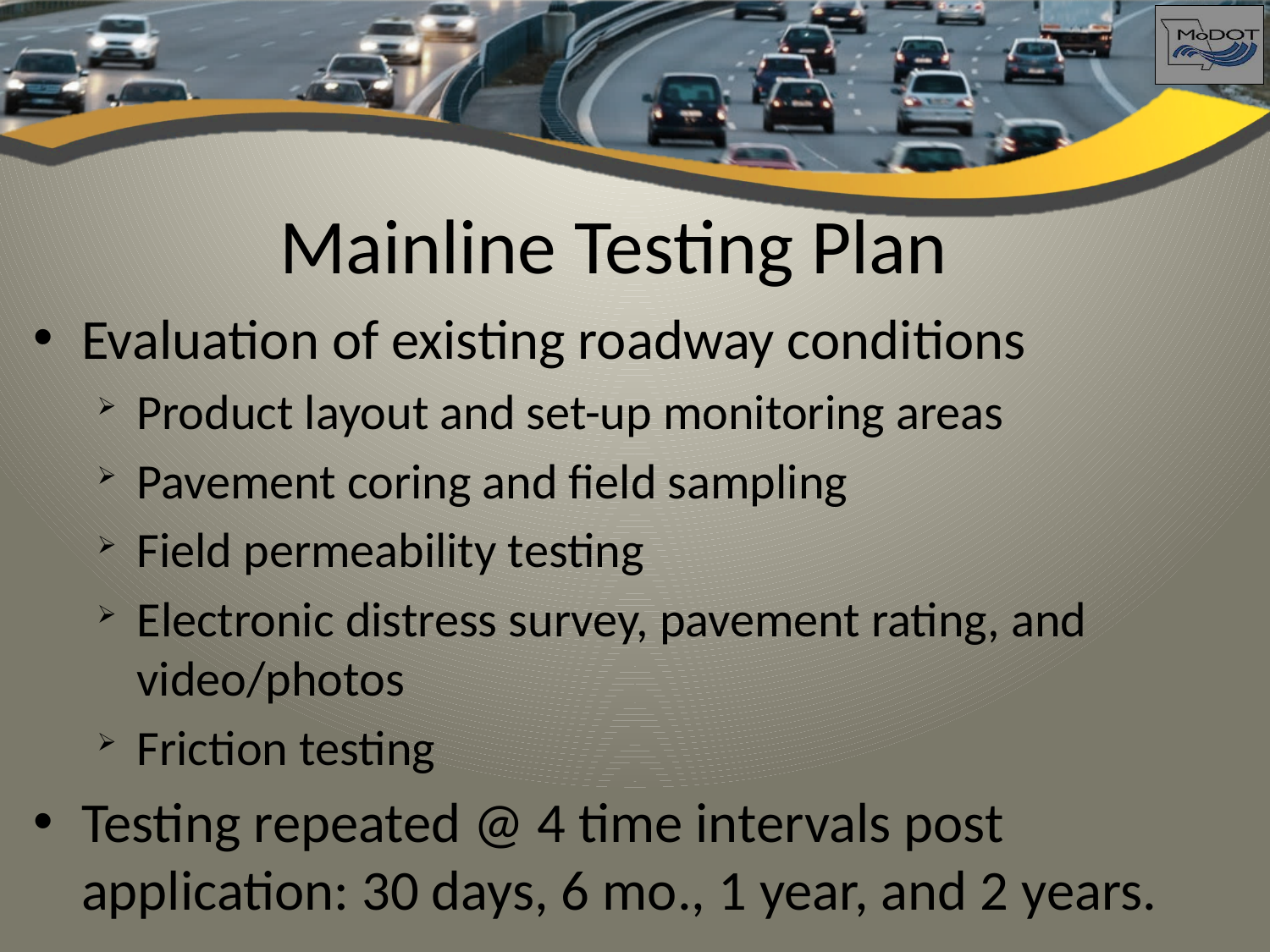

# Mainline Testing Plan
Evaluation of existing roadway conditions
Product layout and set-up monitoring areas
Pavement coring and field sampling
Field permeability testing
Electronic distress survey, pavement rating, and video/photos
Friction testing
Testing repeated @ 4 time intervals post application: 30 days, 6 mo., 1 year, and 2 years.